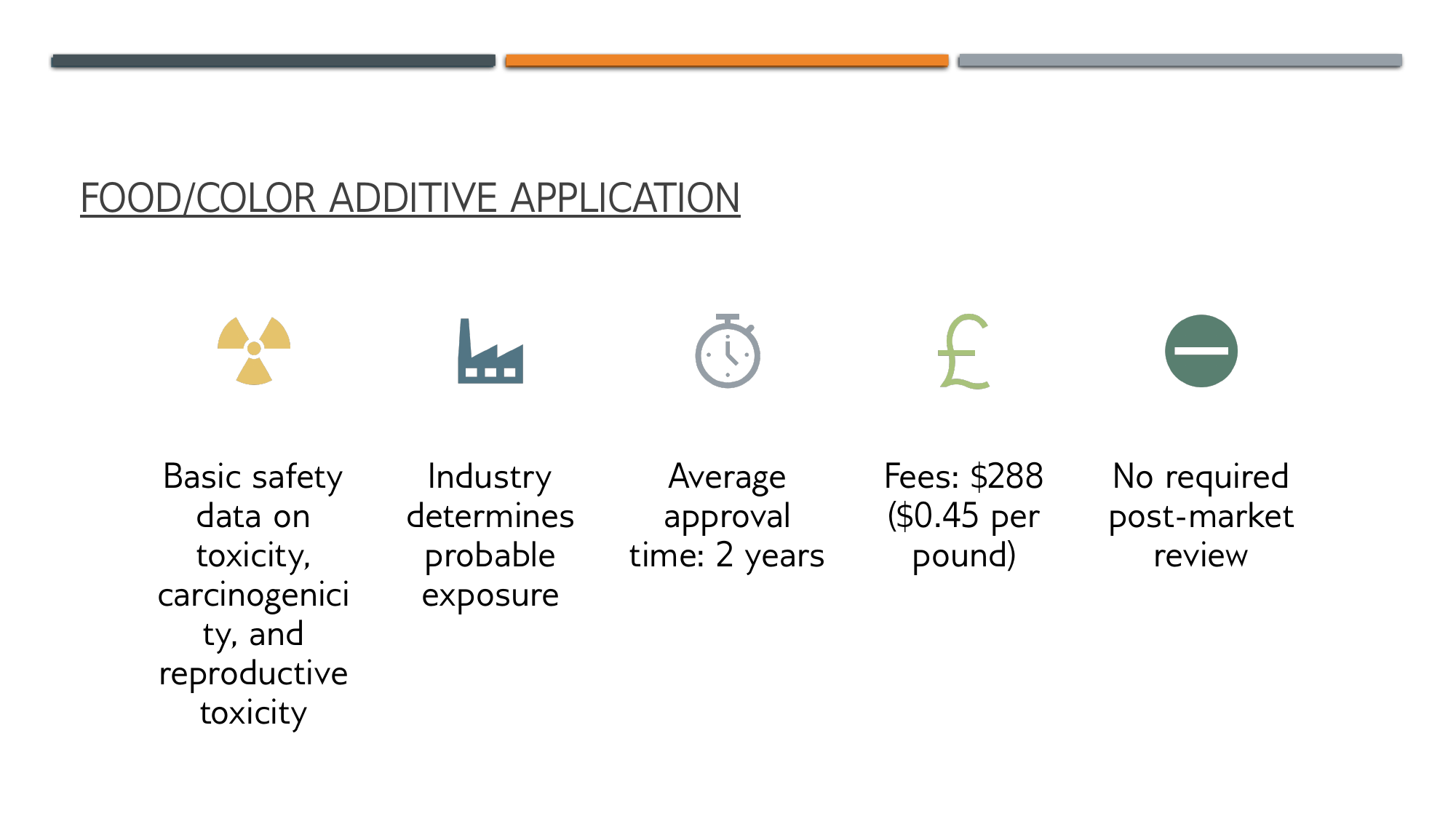

# Food/Color Additive Application
Basic safety data on toxicity, carcinogenicity, and reproductive toxicity
Industry determines probable exposure
Average approval time: 2 years
Fees: $288 ($0.45 per pound)
No required post-market review